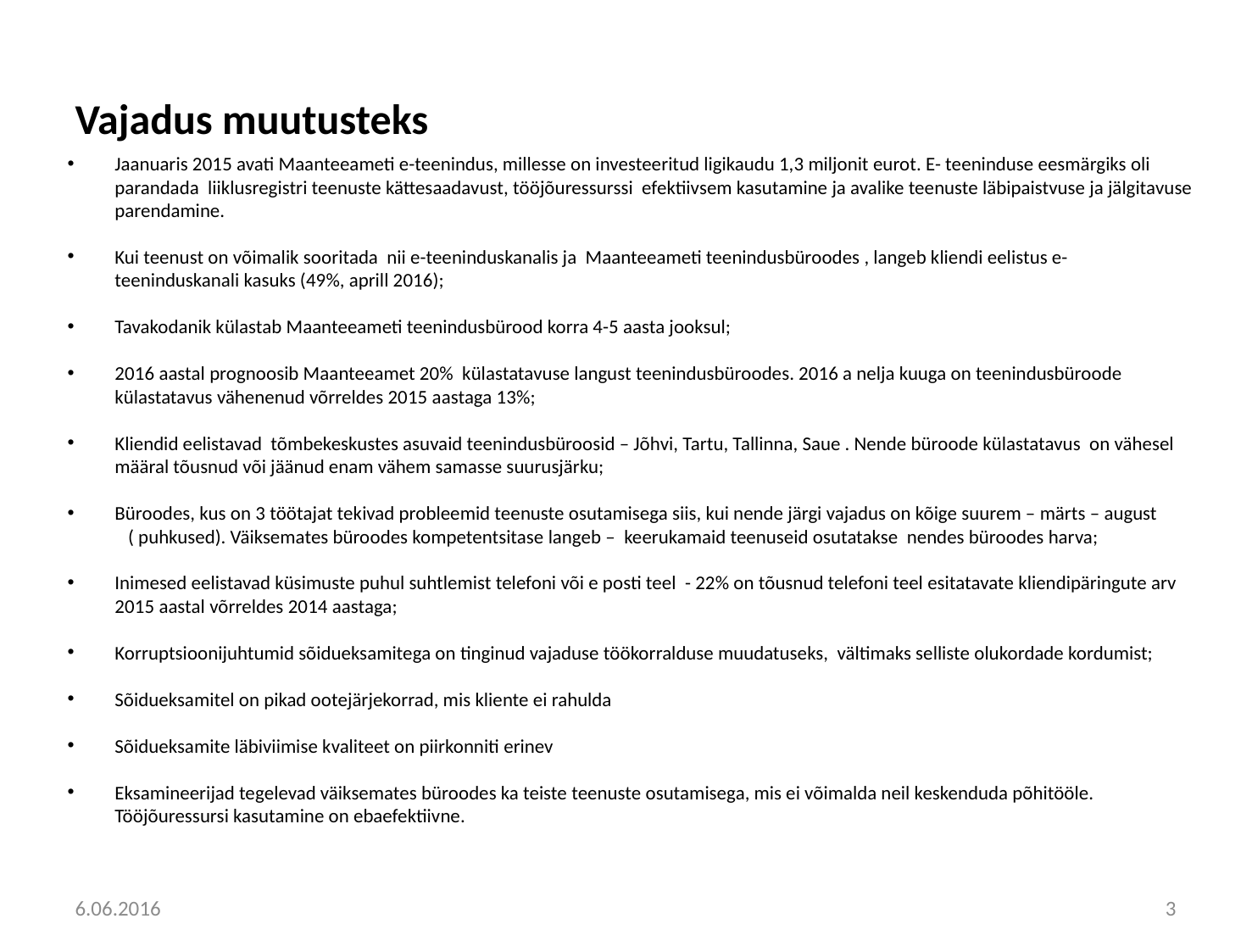

# Vajadus muutusteks
Jaanuaris 2015 avati Maanteeameti e-teenindus, millesse on investeeritud ligikaudu 1,3 miljonit eurot. E- teeninduse eesmärgiks oli parandada  liiklusregistri teenuste kättesaadavust, tööjõuressurssi  efektiivsem kasutamine ja avalike teenuste läbipaistvuse ja jälgitavuse parendamine.

Kui teenust on võimalik sooritada  nii e-teeninduskanalis ja  Maanteeameti teenindusbüroodes , langeb kliendi eelistus e-teeninduskanali kasuks (49%, aprill 2016);

Tavakodanik külastab Maanteeameti teenindusbürood korra 4-5 aasta jooksul;

2016 aastal prognoosib Maanteeamet 20%  külastatavuse langust teenindusbüroodes. 2016 a nelja kuuga on teenindusbüroode külastatavus vähenenud võrreldes 2015 aastaga 13%;

Kliendid eelistavad  tõmbekeskustes asuvaid teenindusbüroosid – Jõhvi, Tartu, Tallinna, Saue . Nende büroode külastatavus  on vähesel määral tõusnud või jäänud enam vähem samasse suurusjärku;

Büroodes, kus on 3 töötajat tekivad probleemid teenuste osutamisega siis, kui nende järgi vajadus on kõige suurem – märts – august           ( puhkused). Väiksemates büroodes kompetentsitase langeb –  keerukamaid teenuseid osutatakse  nendes büroodes harva;

Inimesed eelistavad küsimuste puhul suhtlemist telefoni või e posti teel  - 22% on tõusnud telefoni teel esitatavate kliendipäringute arv 2015 aastal võrreldes 2014 aastaga;

Korruptsioonijuhtumid sõidueksamitega on tinginud vajaduse töökorralduse muudatuseks,  vältimaks selliste olukordade kordumist;

Sõidueksamitel on pikad ootejärjekorrad, mis kliente ei rahulda

Sõidueksamite läbiviimise kvaliteet on piirkonniti erinev

Eksamineerijad tegelevad väiksemates büroodes ka teiste teenuste osutamisega, mis ei võimalda neil keskenduda põhitööle. Tööjõuressursi kasutamine on ebaefektiivne.

6.06.2016
3